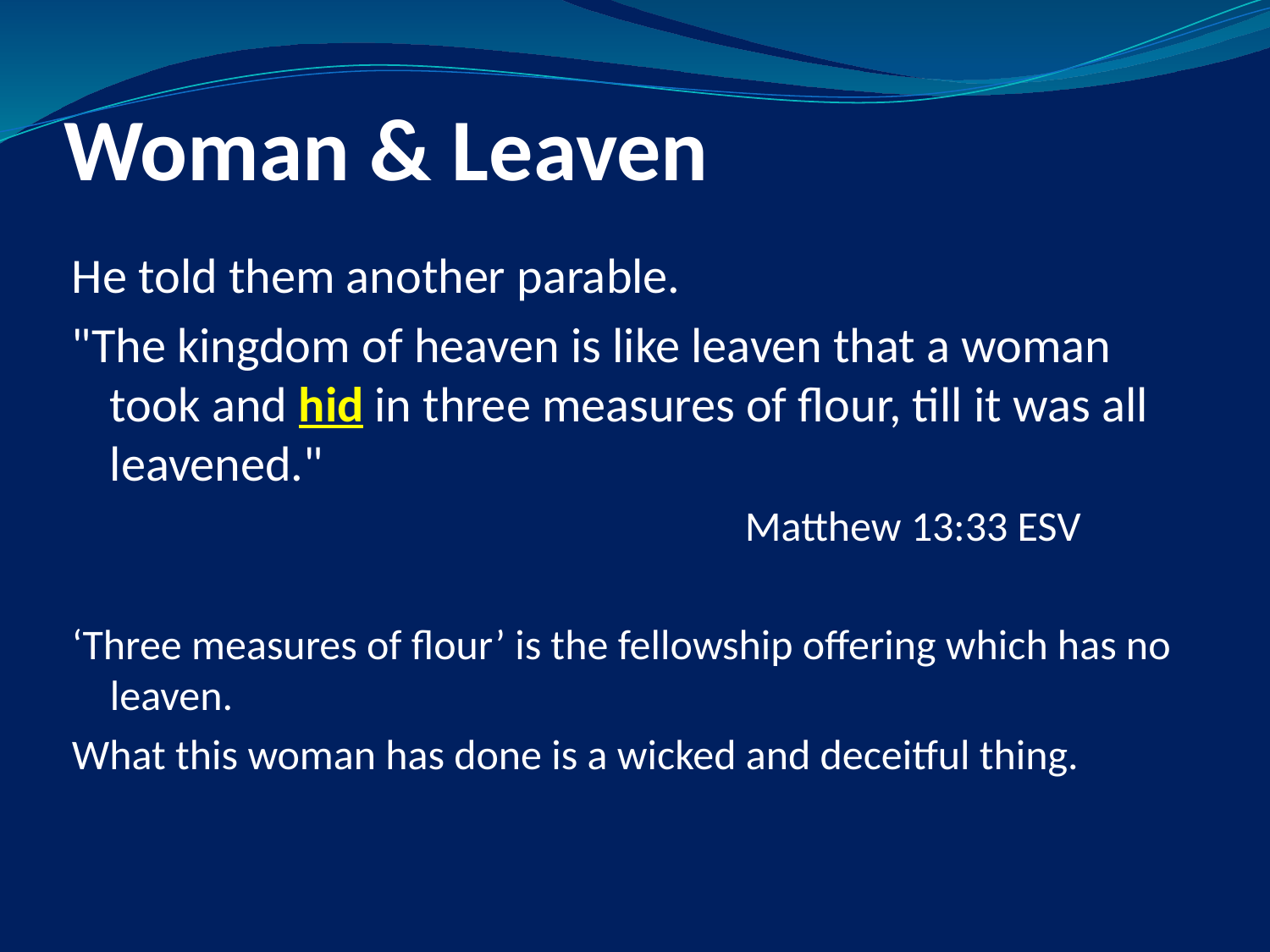

# Woman & Leaven
He told them another parable.
"The kingdom of heaven is like leaven that a woman took and hid in three measures of flour, till it was all leavened."
						Matthew 13:33 ESV

‘Three measures of flour’ is the fellowship offering which has no leaven.
What this woman has done is a wicked and deceitful thing.